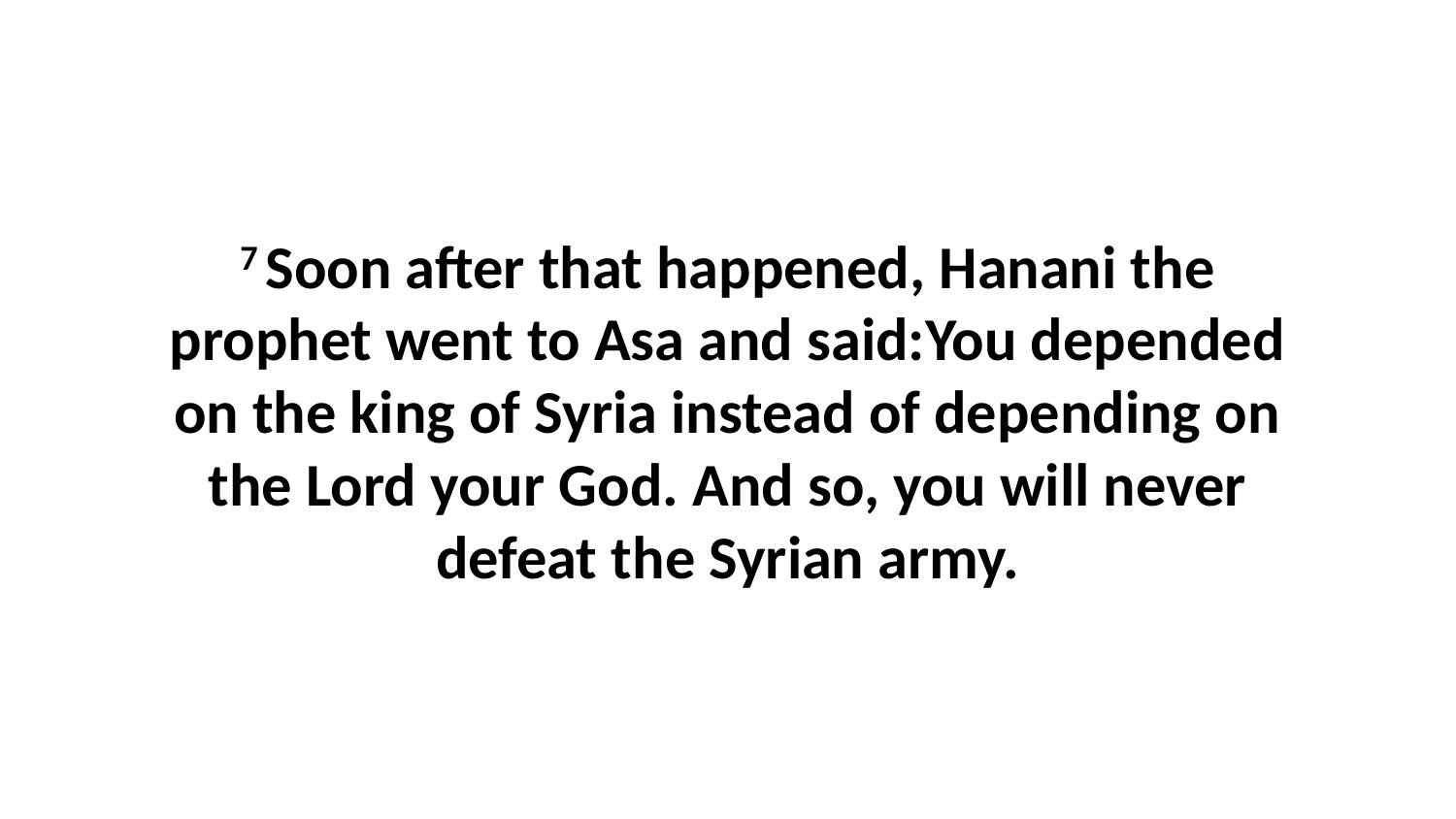

7 Soon after that happened, Hanani the prophet went to Asa and said:You depended on the king of Syria instead of depending on the Lord your God. And so, you will never defeat the Syrian army.